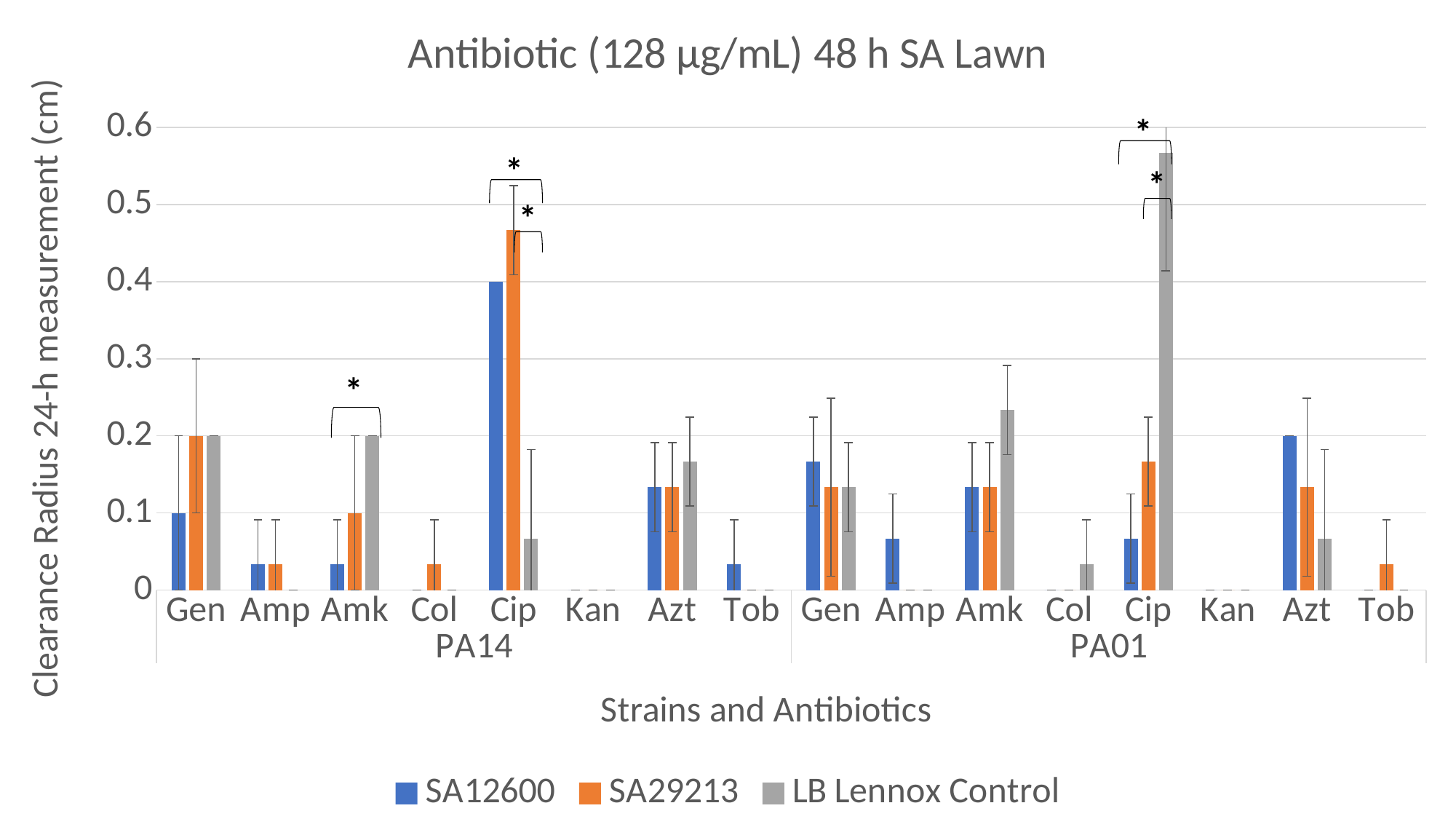

### Chart: Antibiotic (128 µg/mL) 48 h SA Lawn

| Category | SA12600 | SA29213 | LB Lennox Control |
|---|---|---|---|
| Gen | 0.10000000000000002 | 0.19999999999999998 | 0.20000000000000004 |
| Amp | 0.03333333333333333 | 0.03333333333333333 | 0.0 |
| Amk | 0.03333333333333333 | 0.10000000000000002 | 0.20000000000000004 |
| Col | 0.0 | 0.03333333333333333 | 0.0 |
| Cip | 0.4000000000000001 | 0.4666666666666666 | 0.06666666666666667 |
| Kan | 0.0 | 0.0 | 0.0 |
| Azt | 0.13333333333333333 | 0.13333333333333333 | 0.16666666666666666 |
| Tob | 0.03333333333333333 | 0.0 | 0.0 |
| Gen | 0.16666666666666666 | 0.13333333333333333 | 0.13333333333333333 |
| Amp | 0.06666666666666667 | 0.0 | 0.0 |
| Amk | 0.13333333333333333 | 0.13333333333333333 | 0.2333333333333333 |
| Col | 0.0 | 0.0 | 0.03333333333333333 |
| Cip | 0.06666666666666667 | 0.16666666666666666 | 0.5666666666666667 |
| Kan | 0.0 | 0.0 | 0.0 |
| Azt | 0.20000000000000004 | 0.13333333333333333 | 0.06666666666666667 |
| Tob | 0.0 | 0.03333333333333333 | 0.0 |
*

*

*

*

*